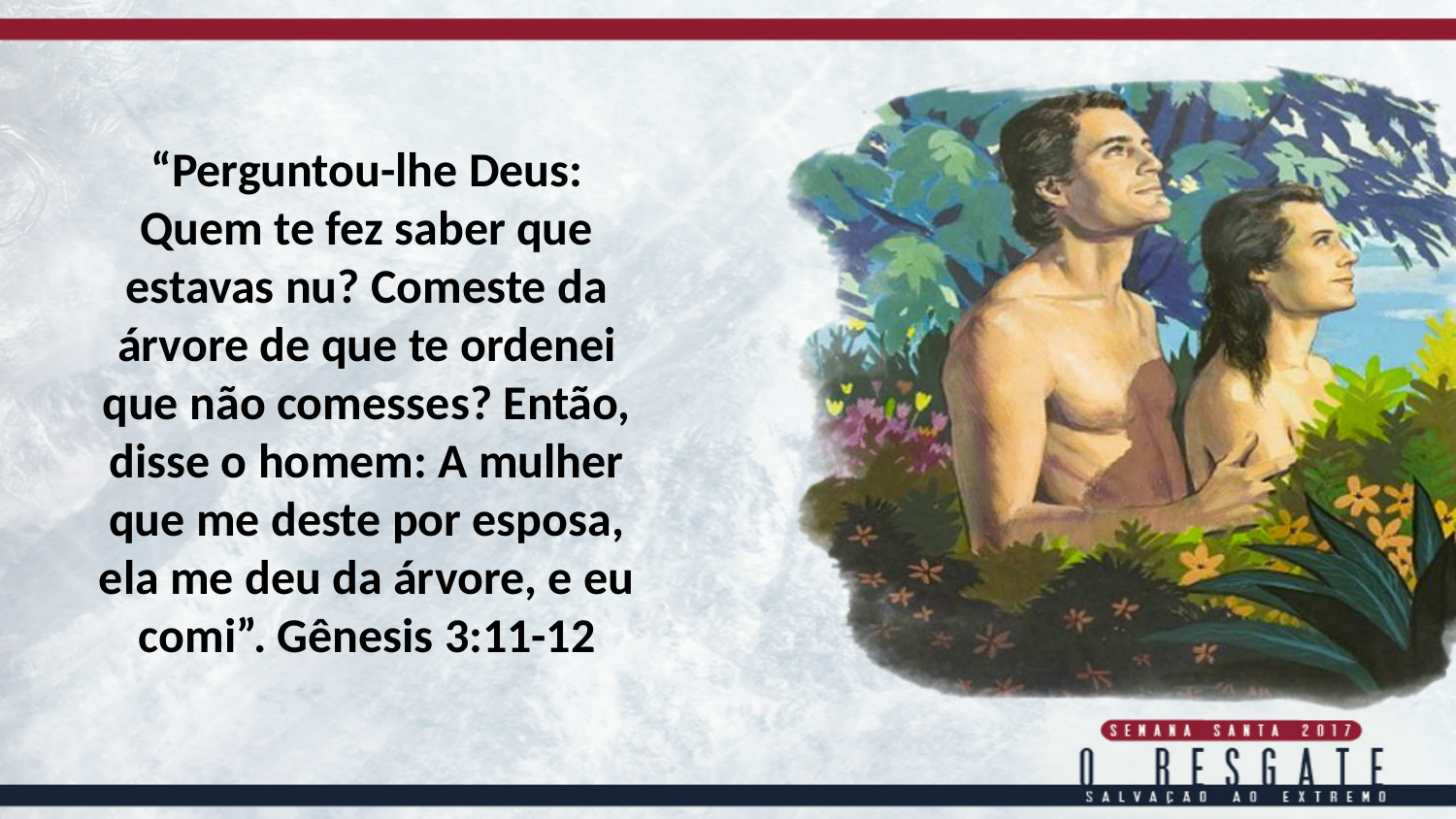

“Perguntou-lhe Deus: Quem te fez saber que estavas nu? Comeste da árvore de que te ordenei que não comesses? Então, disse o homem: A mulher que me deste por esposa, ela me deu da árvore, e eu comi”. Gênesis 3:11-12